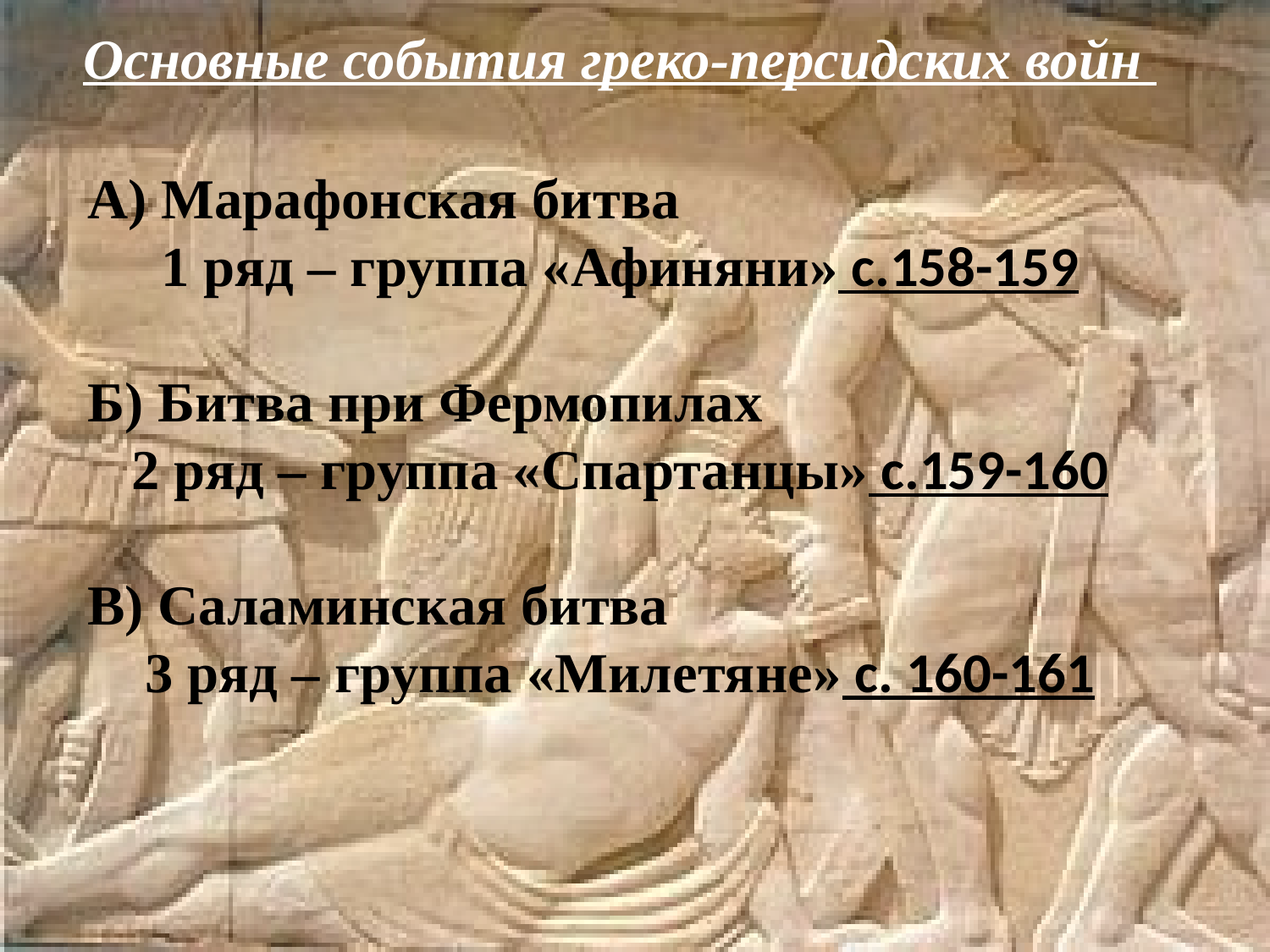

Основные события греко-персидских войн
А) Марафонская битва
1 ряд – группа «Афиняни» с.158-159

Б) Битва при Фермопилах
2 ряд – группа «Спартанцы» с.159-160

В) Саламинская битва
3 ряд – группа «Милетяне» с. 160-161